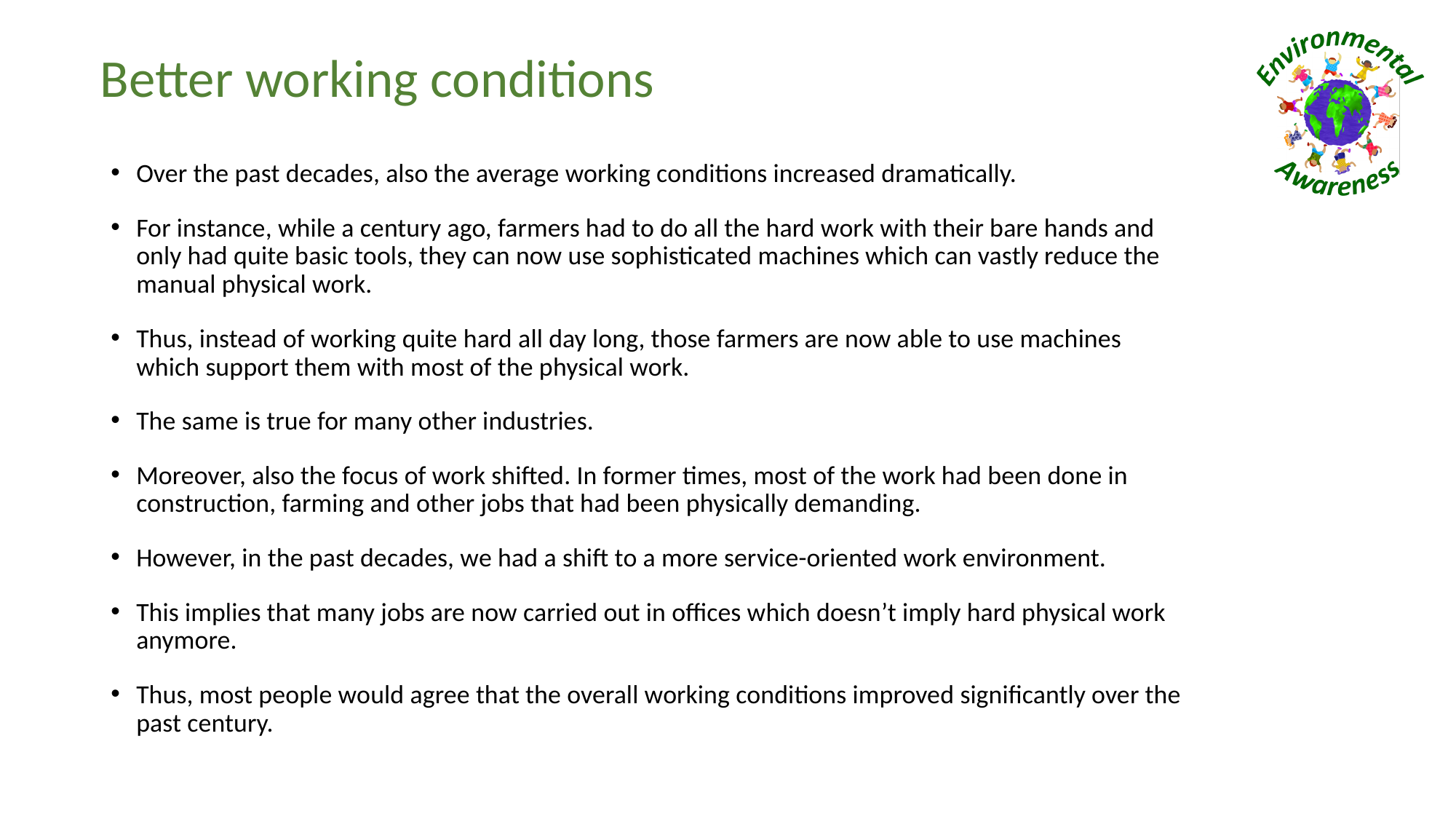

# Better working conditions
Over the past decades, also the average working conditions increased dramatically.
For instance, while a century ago, farmers had to do all the hard work with their bare hands and only had quite basic tools, they can now use sophisticated machines which can vastly reduce the manual physical work.
Thus, instead of working quite hard all day long, those farmers are now able to use machines which support them with most of the physical work.
The same is true for many other industries.
Moreover, also the focus of work shifted. In former times, most of the work had been done in construction, farming and other jobs that had been physically demanding.
However, in the past decades, we had a shift to a more service-oriented work environment.
This implies that many jobs are now carried out in offices which doesn’t imply hard physical work anymore.
Thus, most people would agree that the overall working conditions improved significantly over the past century.